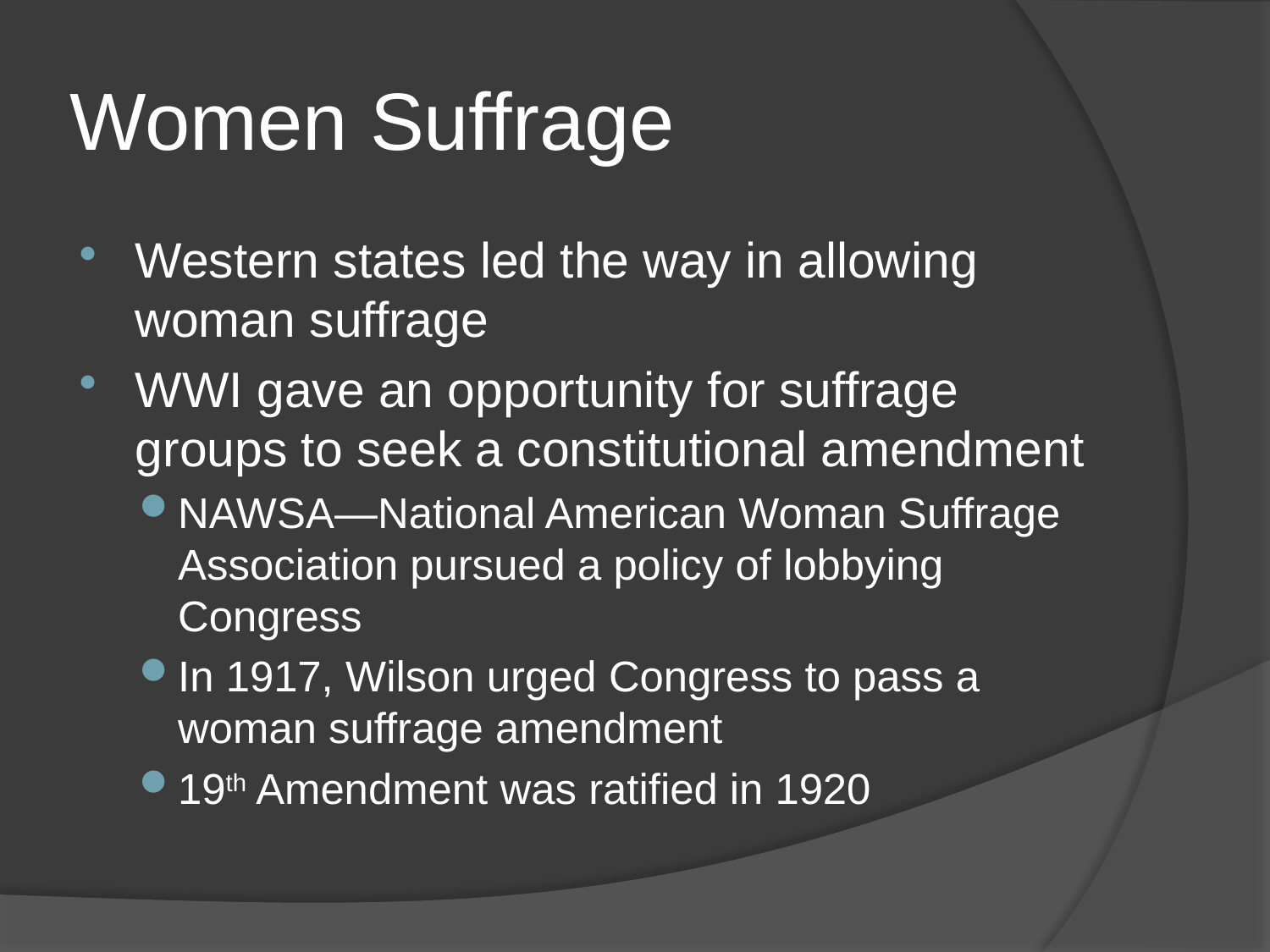

# Women Suffrage
Western states led the way in allowing woman suffrage
WWI gave an opportunity for suffrage groups to seek a constitutional amendment
NAWSA—National American Woman Suffrage Association pursued a policy of lobbying Congress
In 1917, Wilson urged Congress to pass a woman suffrage amendment
19th Amendment was ratified in 1920